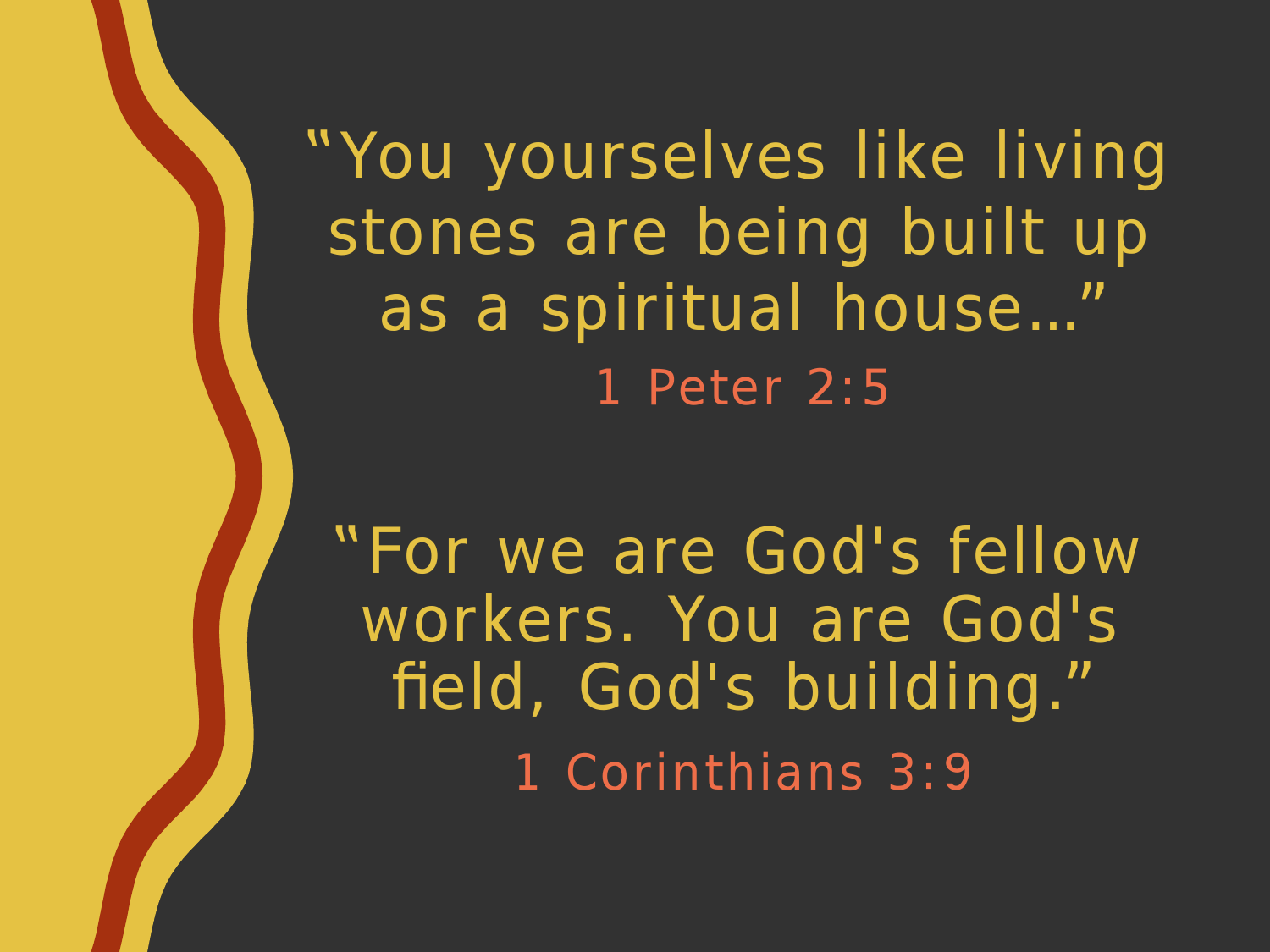

# “You yourselves like living stones are being built up as a spiritual house…”
1 Peter 2:5
“For we are God's fellow workers. You are God's field, God's building.”
1 Corinthians 3:9